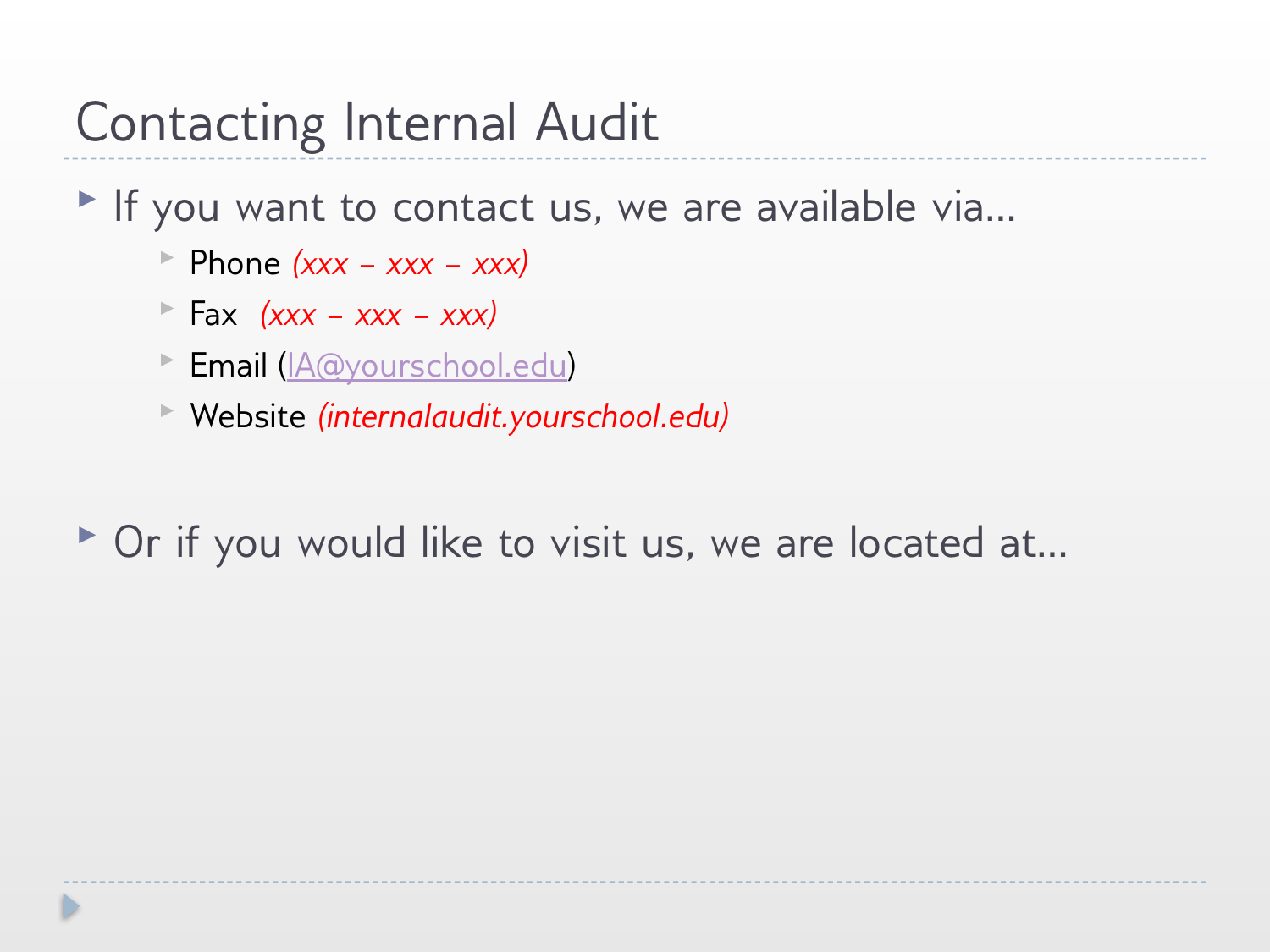

# Contacting Internal Audit
If you want to contact us, we are available via…
Phone (xxx – xxx – xxx)
Fax  (xxx – xxx – xxx)
Email (IA@yourschool.edu)
Website (internalaudit.yourschool.edu)

Or if you would like to visit us, we are located at…